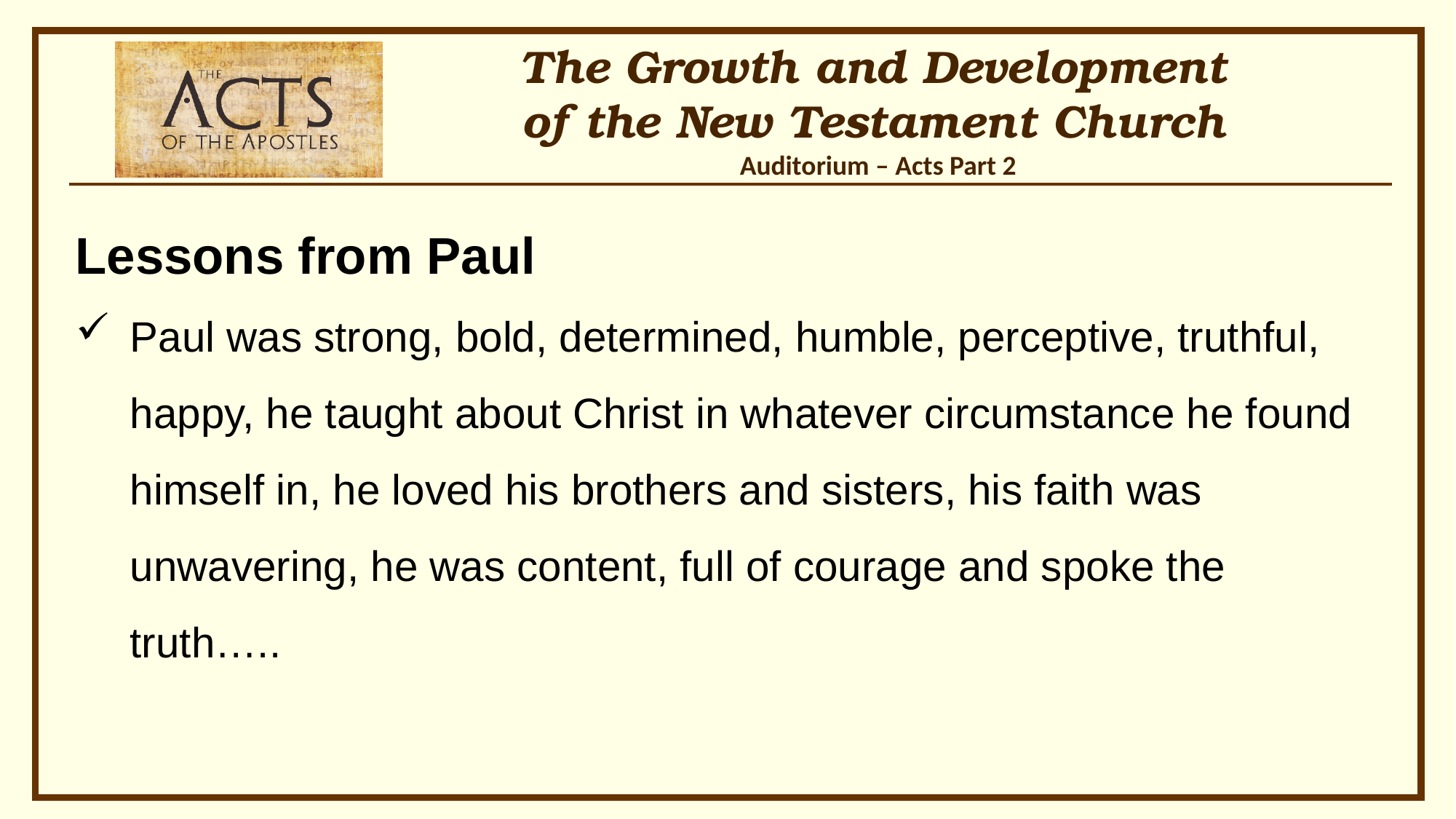

Lessons from Paul
Paul was strong, bold, determined, humble, perceptive, truthful, happy, he taught about Christ in whatever circumstance he found himself in, he loved his brothers and sisters, his faith was unwavering, he was content, full of courage and spoke the truth…..